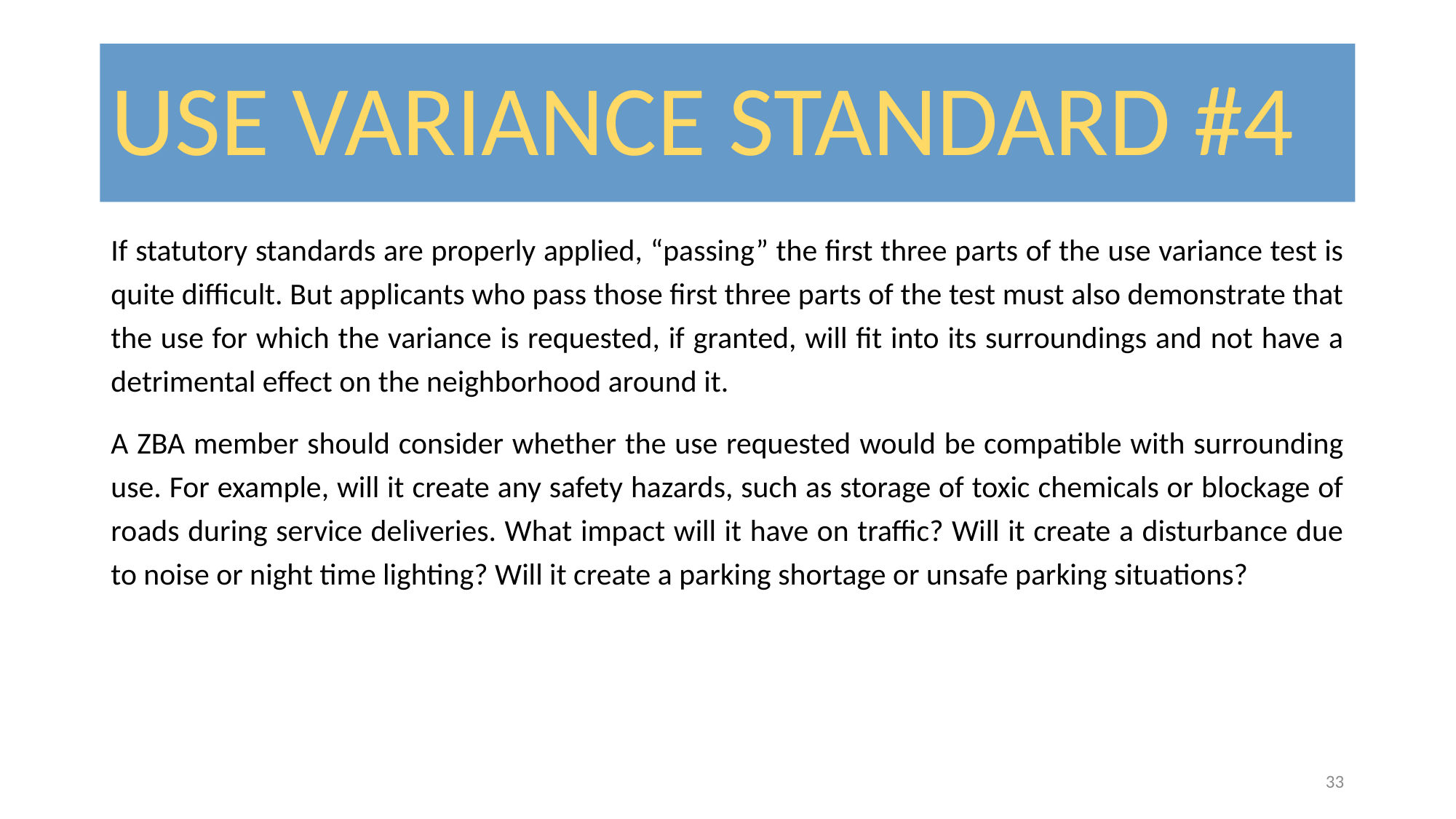

# USE VARIANCE STANDARD #4
If statutory standards are properly applied, “passing” the first three parts of the use variance test is quite difficult. But applicants who pass those first three parts of the test must also demonstrate that the use for which the variance is requested, if granted, will fit into its surroundings and not have a detrimental effect on the neighborhood around it.
A ZBA member should consider whether the use requested would be compatible with surrounding use. For example, will it create any safety hazards, such as storage of toxic chemicals or blockage of roads during service deliveries. What impact will it have on traffic? Will it create a disturbance due to noise or night time lighting? Will it create a parking shortage or unsafe parking situations?
33